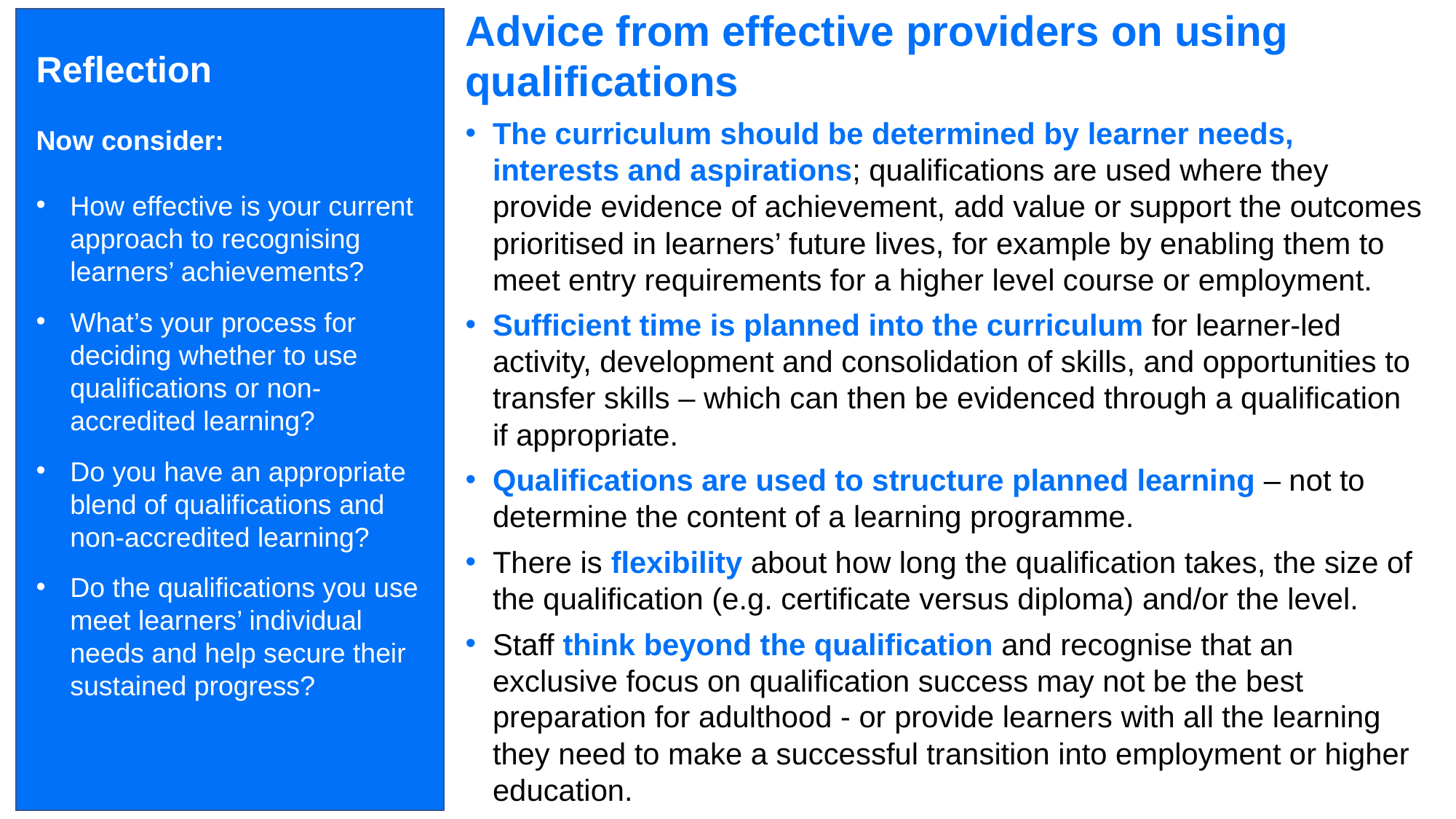

Advice from effective providers on using qualifications
The curriculum should be determined by learner needs, interests and aspirations; qualifications are used where they provide evidence of achievement, add value or support the outcomes prioritised in learners’ future lives, for example by enabling them to meet entry requirements for a higher level course or employment.
Sufficient time is planned into the curriculum for learner-led activity, development and consolidation of skills, and opportunities to transfer skills – which can then be evidenced through a qualification if appropriate.
Qualifications are used to structure planned learning – not to determine the content of a learning programme.
There is flexibility about how long the qualification takes, the size of the qualification (e.g. certificate versus diploma) and/or the level.
Staff think beyond the qualification and recognise that an exclusive focus on qualification success may not be the best preparation for adulthood - or provide learners with all the learning they need to make a successful transition into employment or higher education.

Reflection

Now consider:

How effective is your current approach to recognising learners’ achievements?
What’s your process for deciding whether to use qualifications or non-accredited learning?
Do you have an appropriate blend of qualifications and non-accredited learning?
Do the qualifications you use meet learners’ individual needs and help secure their sustained progress?